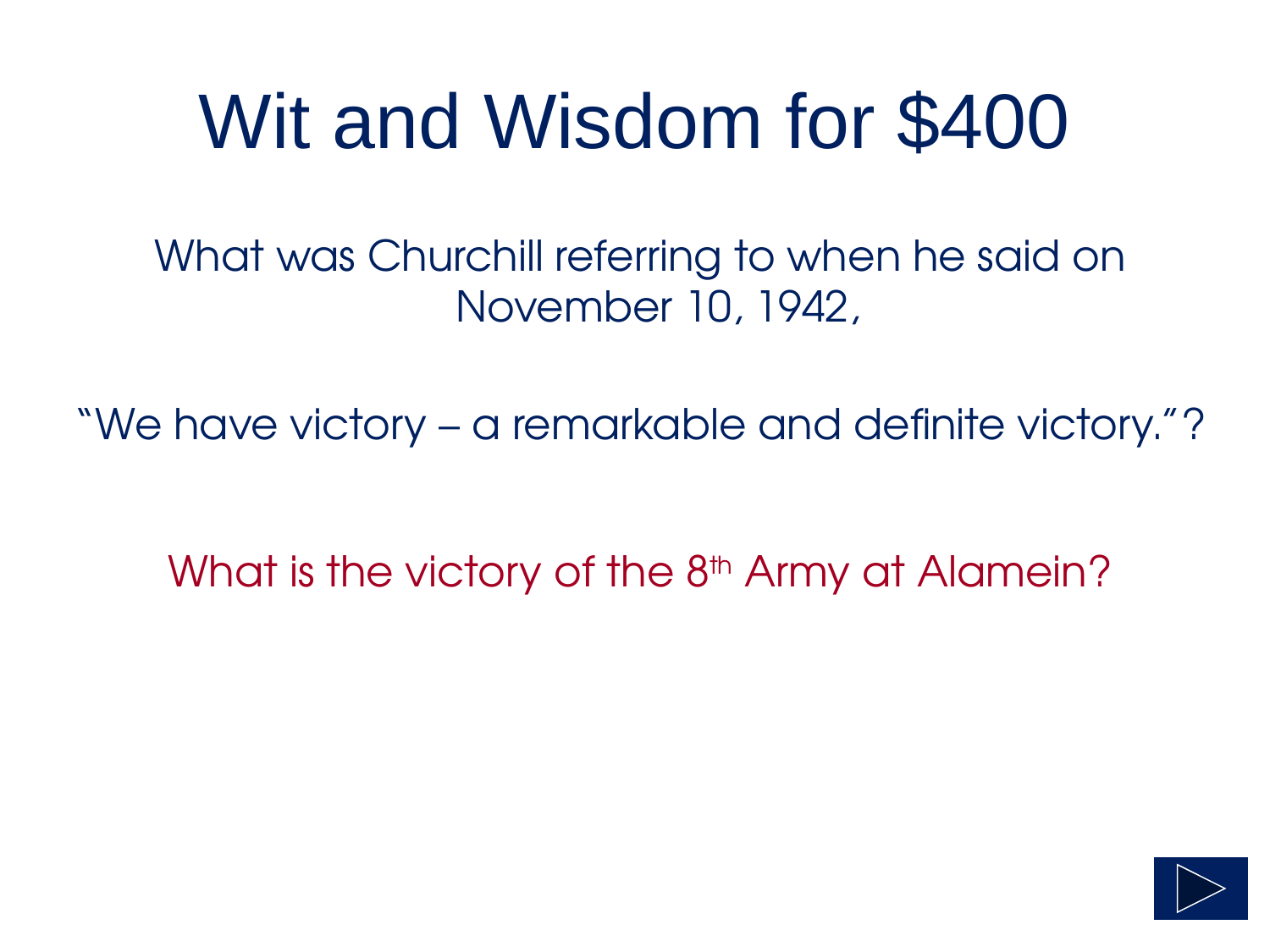

# Wit and Wisdom for $400
What was Churchill referring to when he said on November 10, 1942,

“We have victory – a remarkable and definite victory.”?

What is the victory of the 8th Army at Alamein?